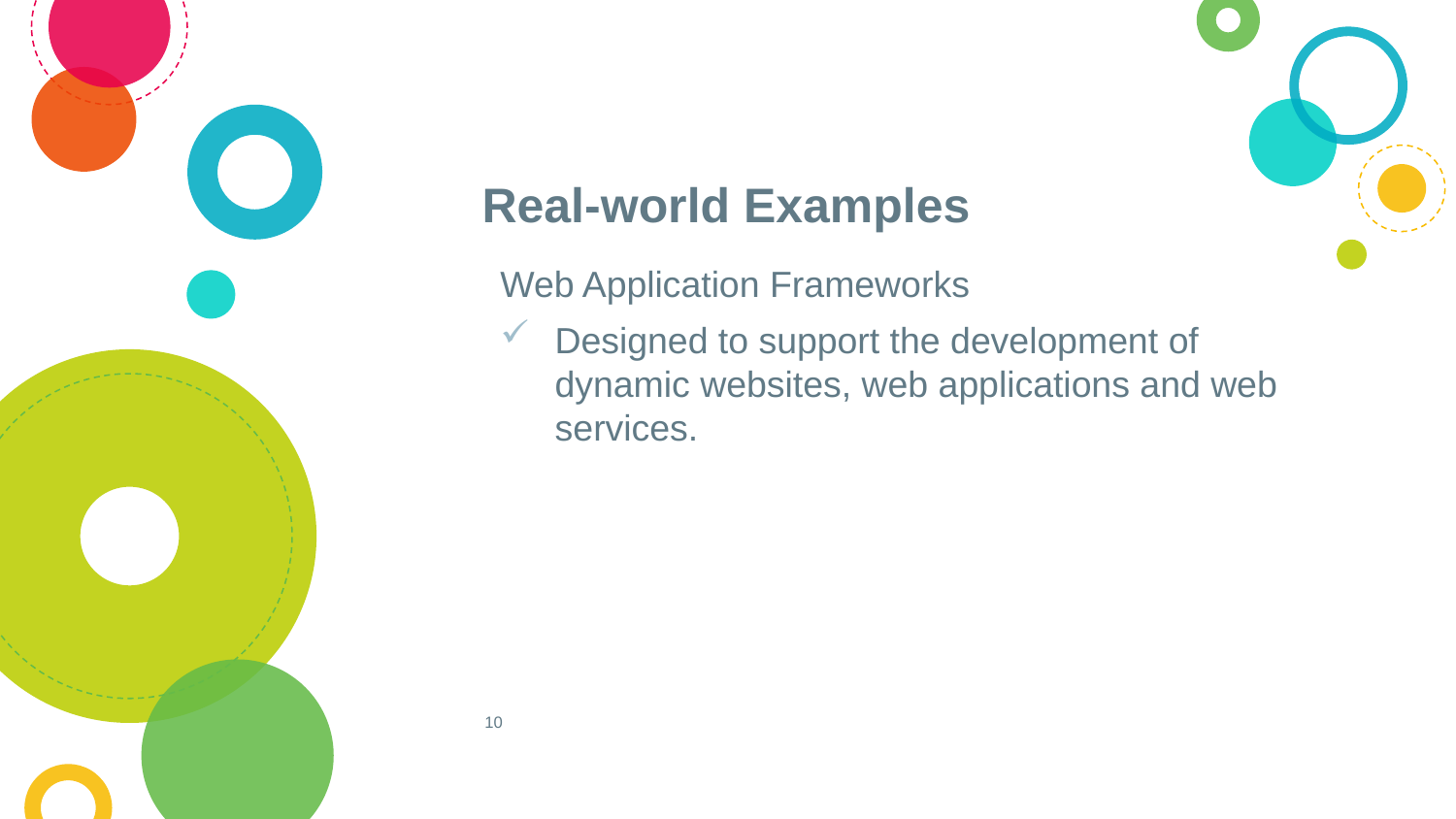

# Real-world Examples
Web Application Frameworks
Designed to support the development of dynamic websites, web applications and web services.

10